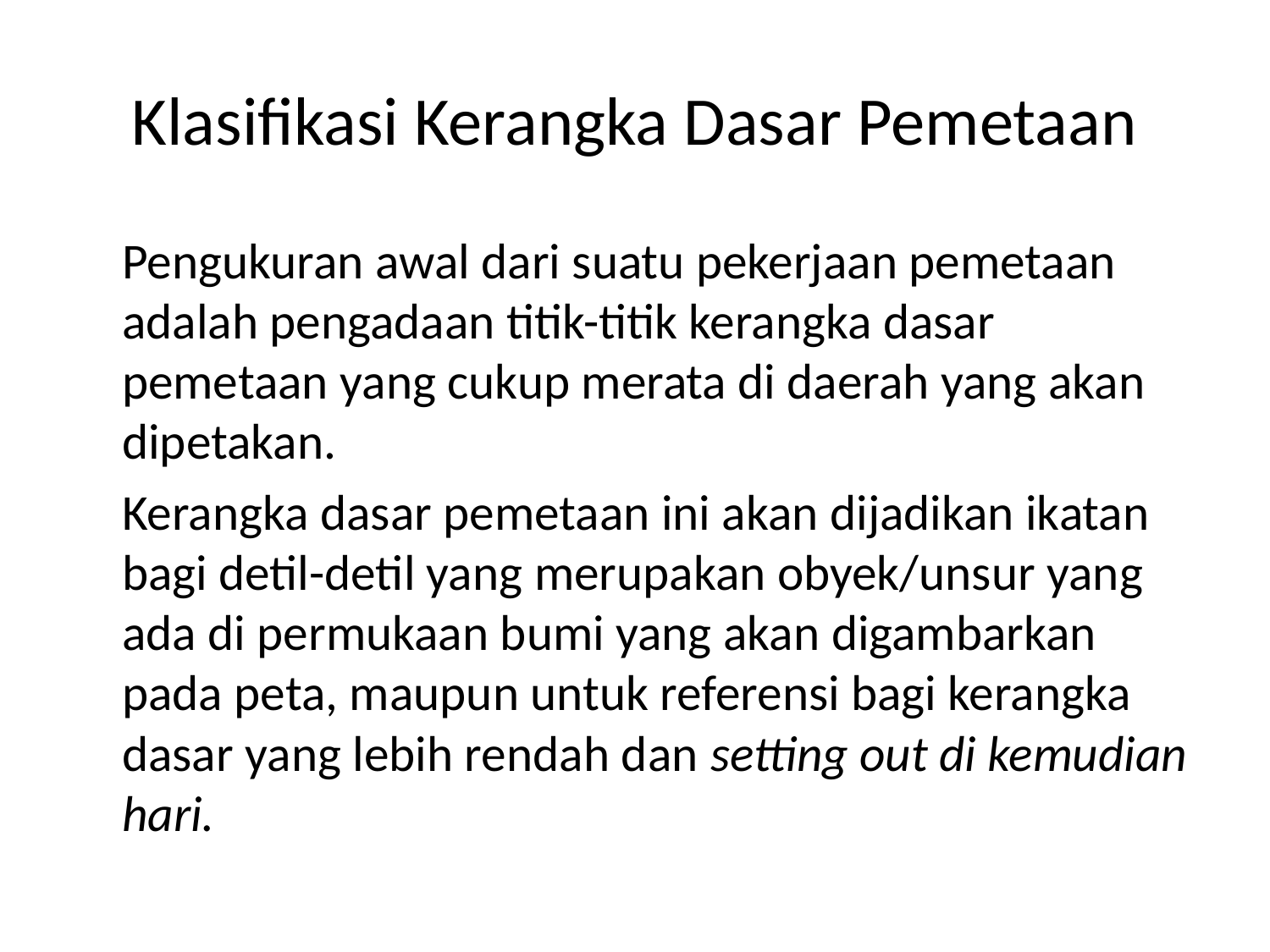

# Klasifikasi Kerangka Dasar Pemetaan
	Pengukuran awal dari suatu pekerjaan pemetaan adalah pengadaan titik-titik kerangka dasar pemetaan yang cukup merata di daerah yang akan dipetakan.
	Kerangka dasar pemetaan ini akan dijadikan ikatan bagi detil-detil yang merupakan obyek/unsur yang ada di permukaan bumi yang akan digambarkan pada peta, maupun untuk referensi bagi kerangka dasar yang lebih rendah dan setting out di kemudian hari.